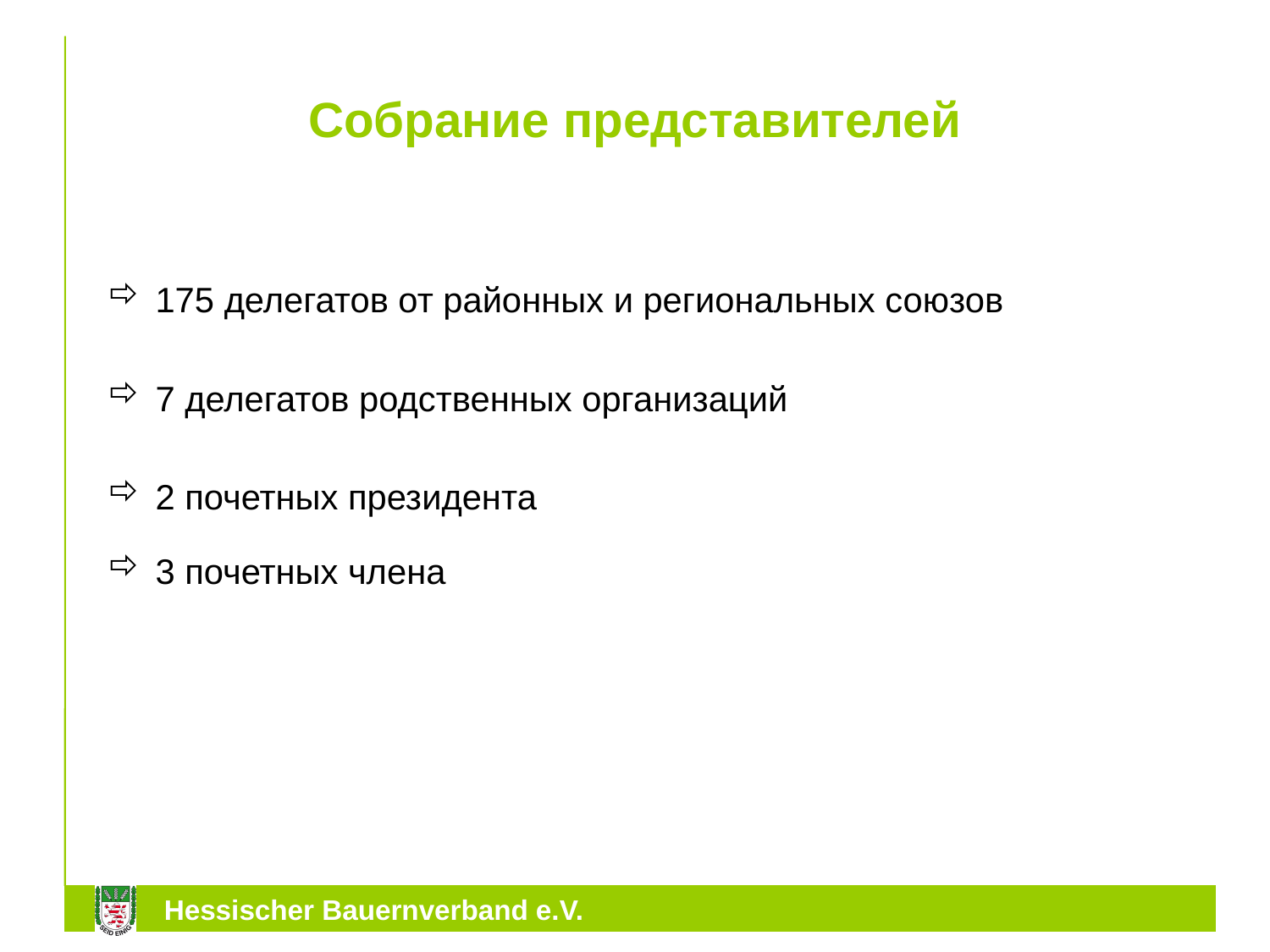

# Собрание представителей

175 делегатов от районных и региональных союзов

7 делегатов родственных организаций

2 почетных президента
3 почетных члена